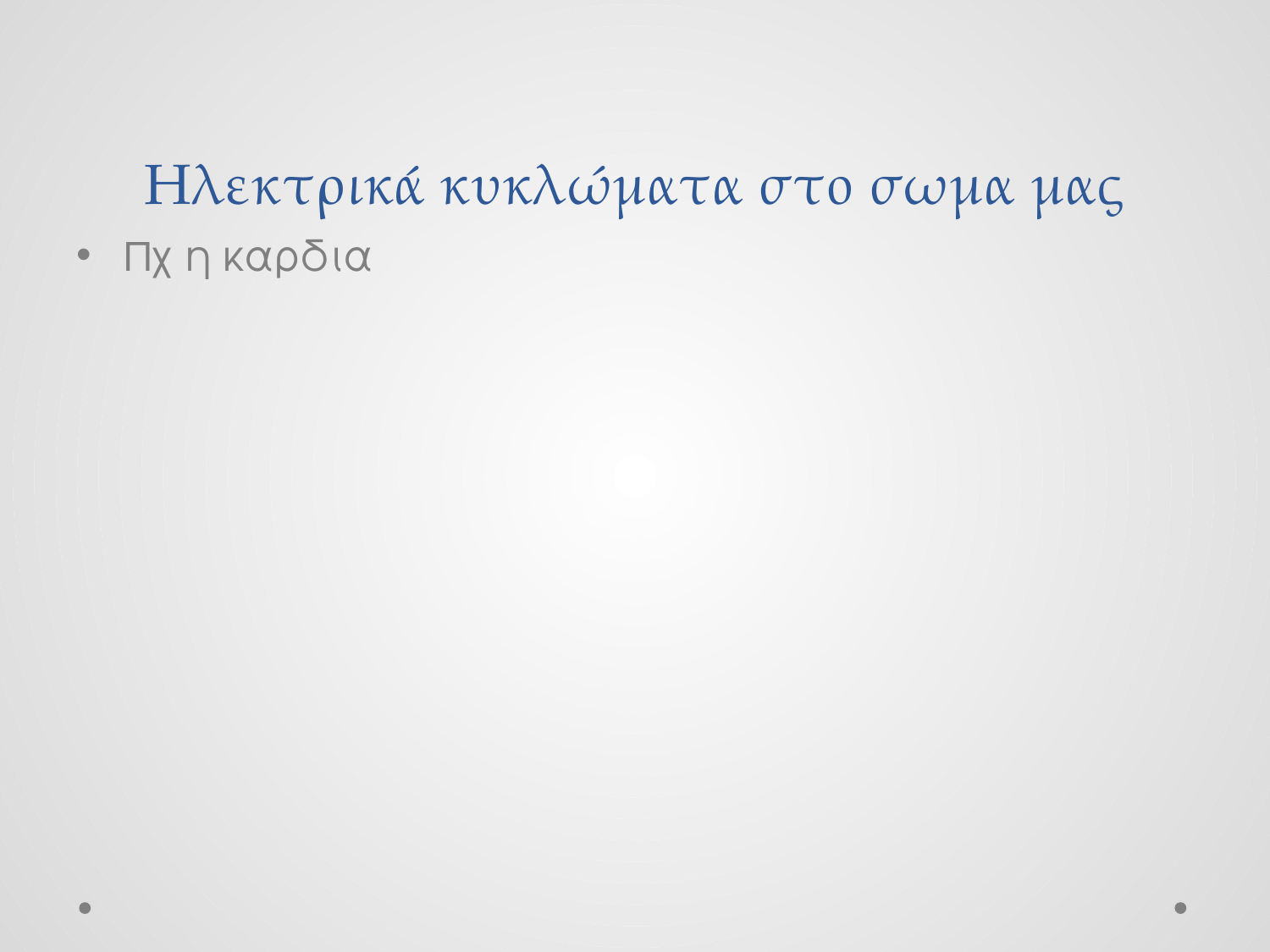

# Ηλεκτρικά κυκλώματα στο σωμα μας
Πχ η καρδια